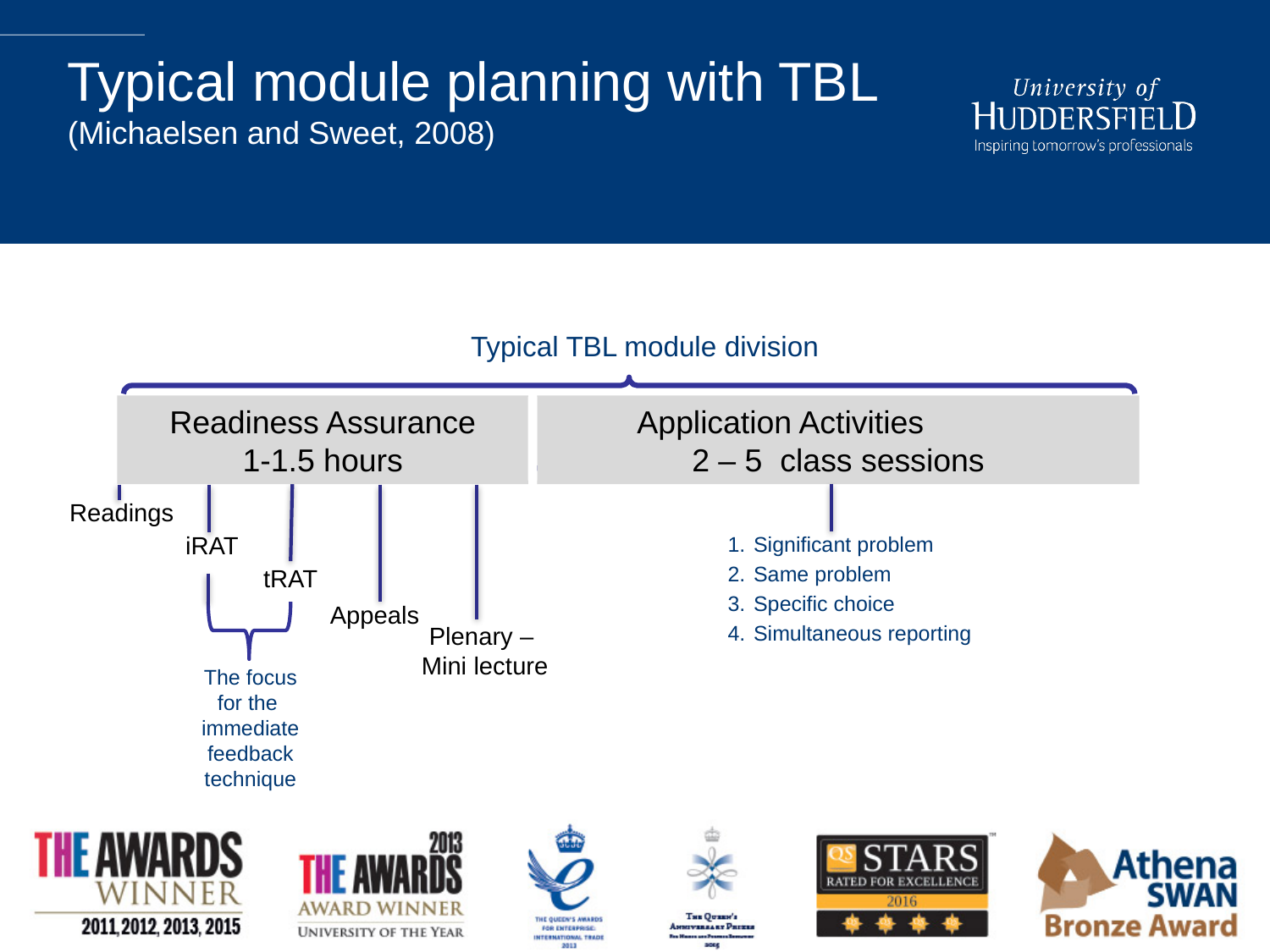

# Typical module planning with TBL (Michaelsen and Sweet, 2008)
Typical TBL module division
Readiness Assurance
1-1.5 hours
Application Activities
2 – 5  class sessions

Readings
iRAT
Significant problem
Same problem
Specific choice
Simultaneous reporting

tRAT

Appeals
Plenary –
Mini lecture
The focus for the  immediate feedback technique